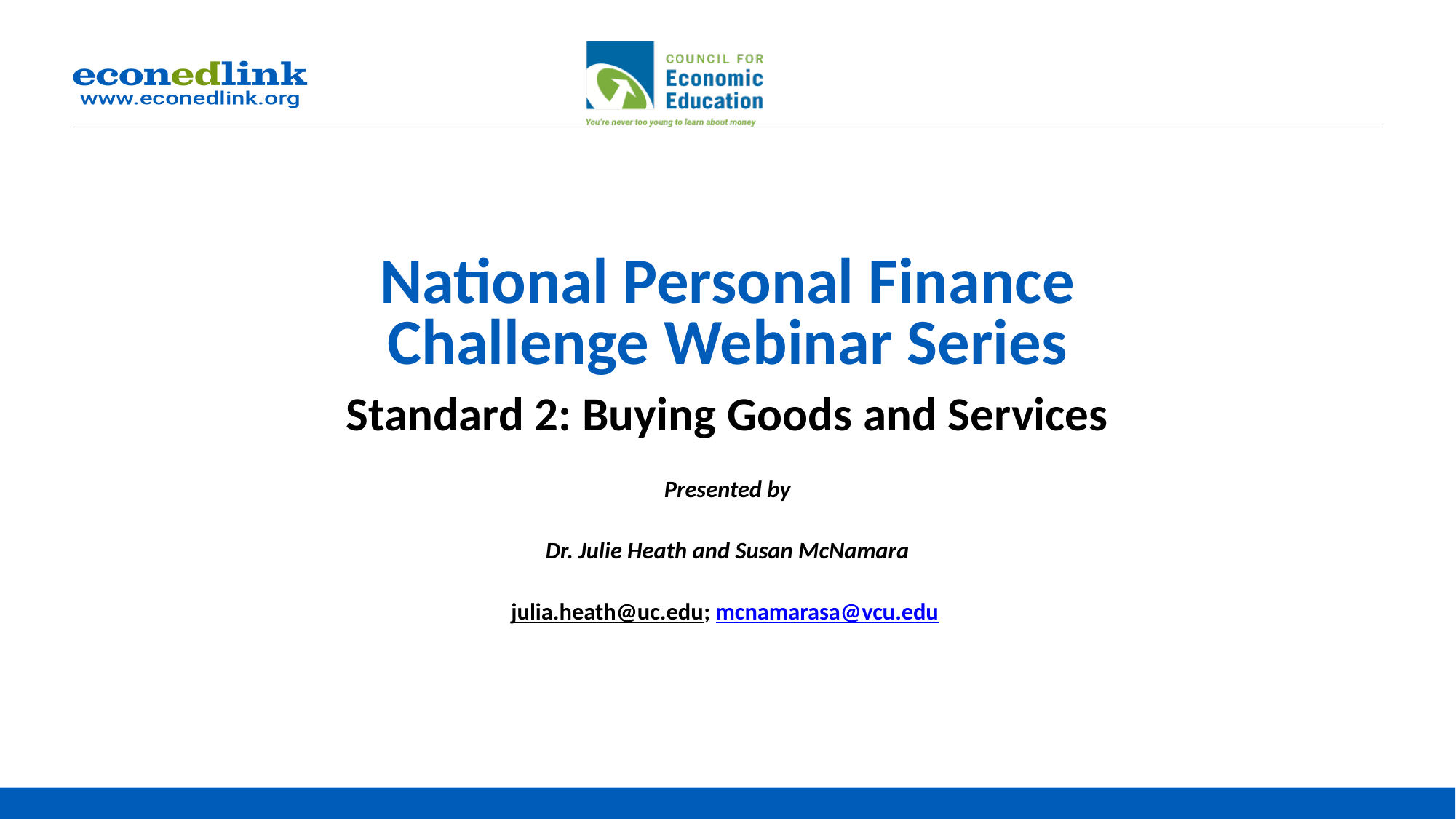

# National Personal Finance Challenge Webinar Series Standard 2: Buying Goods and Services Presented by Dr. Julie Heath and Susan McNamara julia.heath@uc.edu; mcnamarasa@vcu.edu